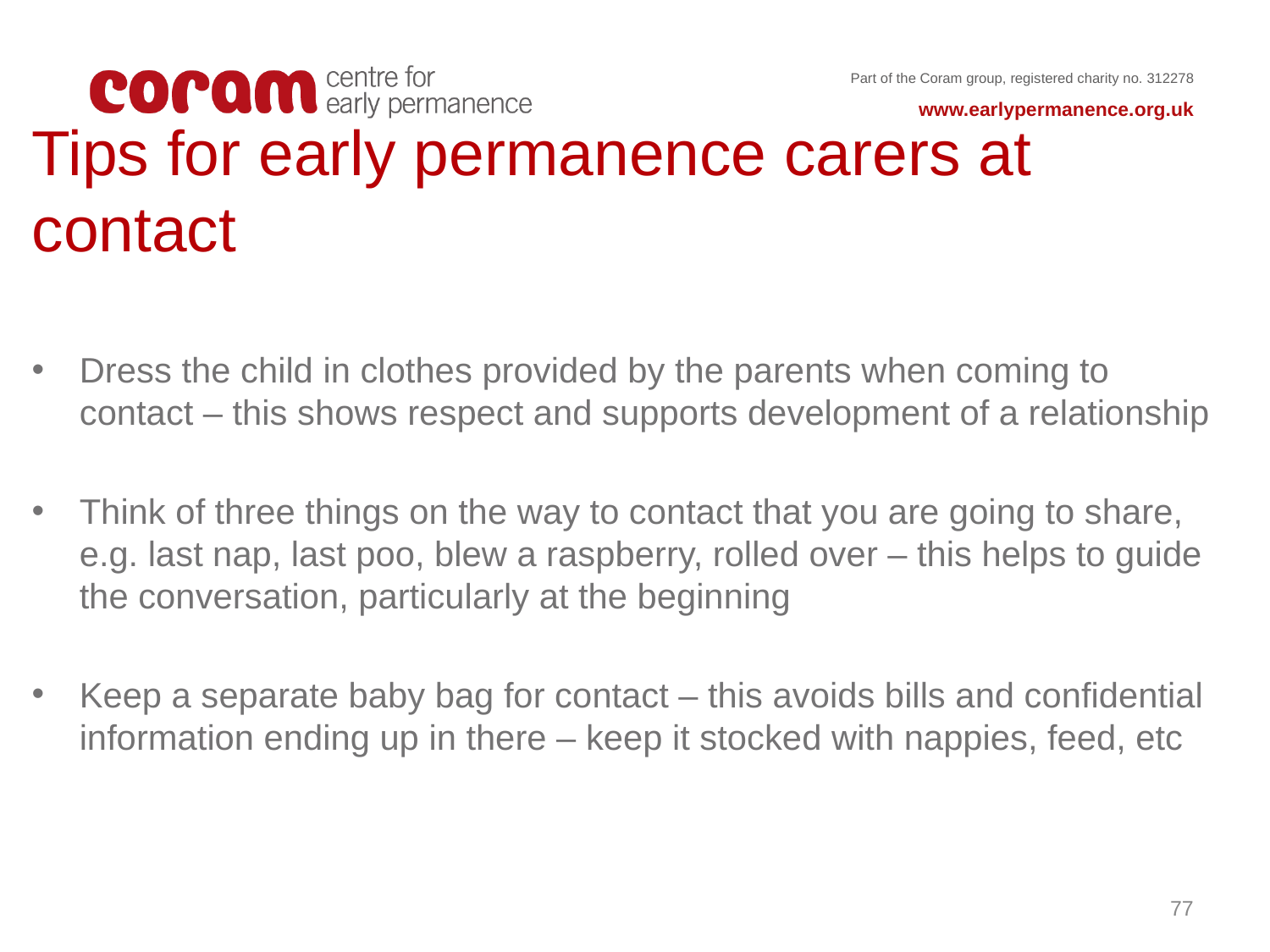

Tips for early permanence carers at contact

Dress the child in clothes provided by the parents when coming to contact – this shows respect and supports development of a relationship

Think of three things on the way to contact that you are going to share, e.g. last nap, last poo, blew a raspberry, rolled over – this helps to guide the conversation, particularly at the beginning

Keep a separate baby bag for contact – this avoids bills and confidential information ending up in there – keep it stocked with nappies, feed, etc

77